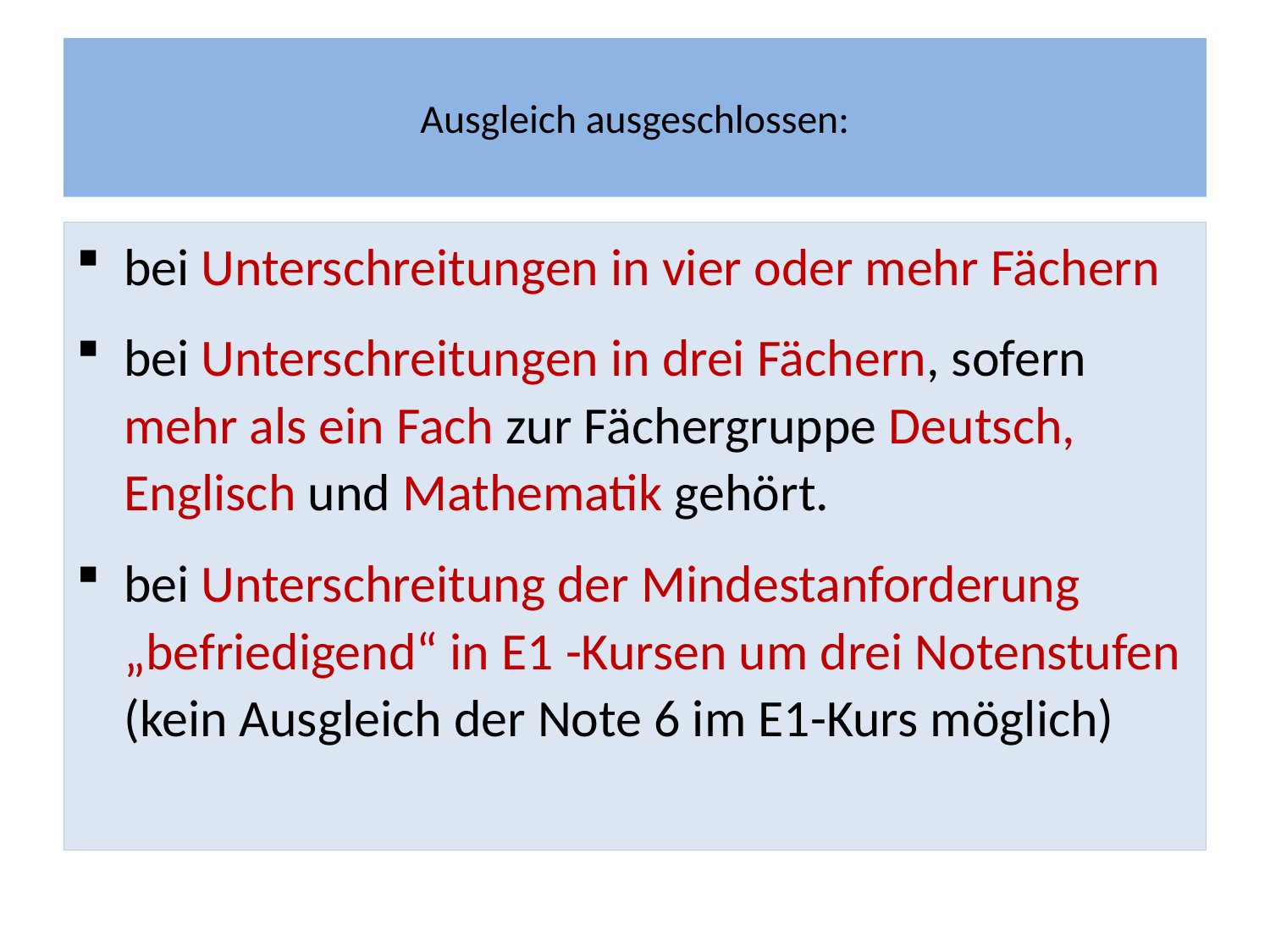

# Ausgleich ausgeschlossen:
bei Unterschreitungen in vier oder mehr Fächern
bei Unterschreitungen in drei Fächern, sofern mehr als ein Fach zur Fächergruppe Deutsch, Englisch und Mathematik gehört.
bei Unterschreitung der Mindestanforderung „befriedigend“ in E1 -Kursen um drei Notenstufen  (kein Ausgleich der Note 6 im E1-Kurs möglich)